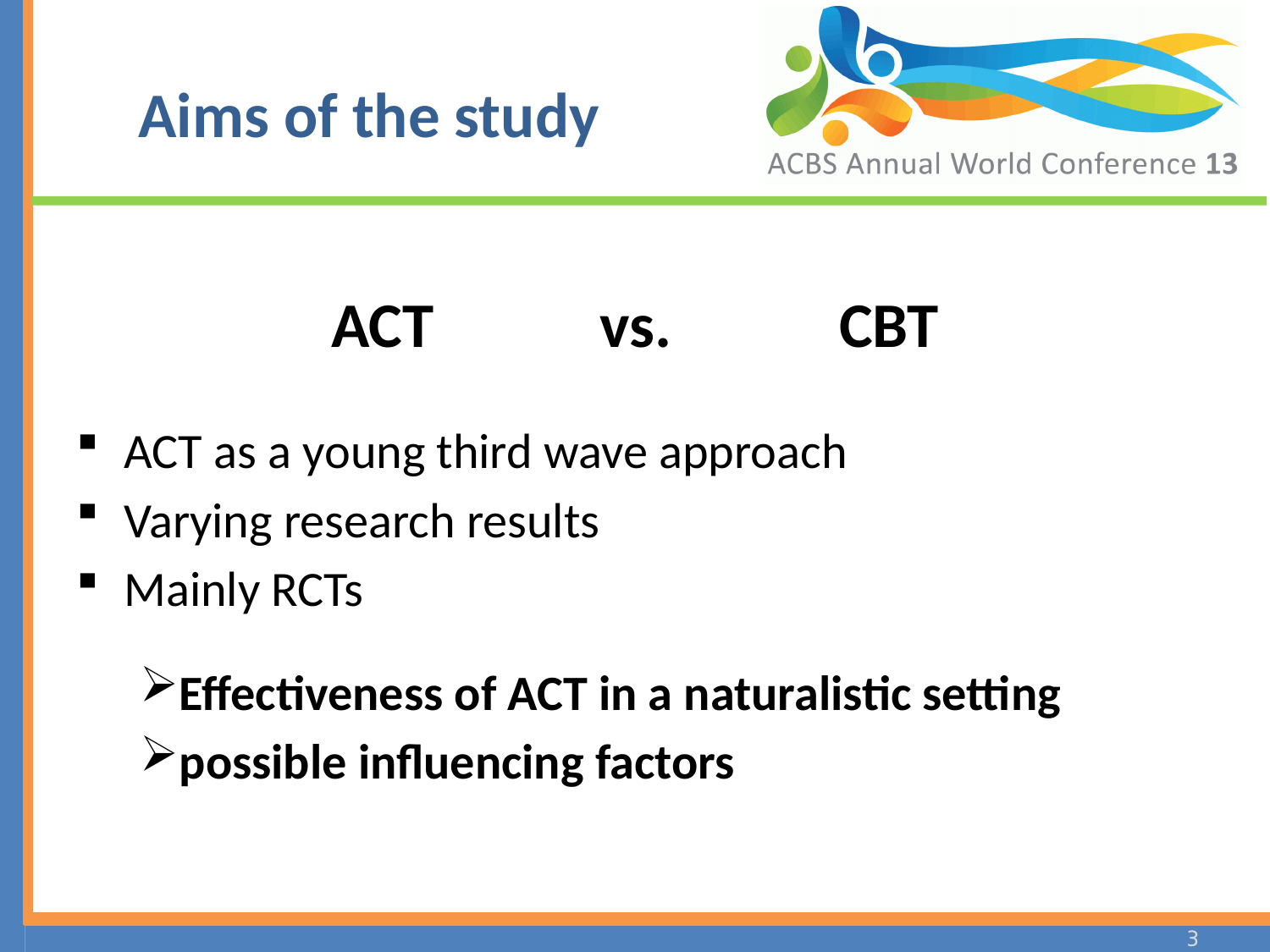

# Aims of the study

ACT		 vs. 		CBT

ACT as a young third wave approach
Varying research results
Mainly RCTs

Effectiveness of ACT in a naturalistic setting
possible influencing factors

3